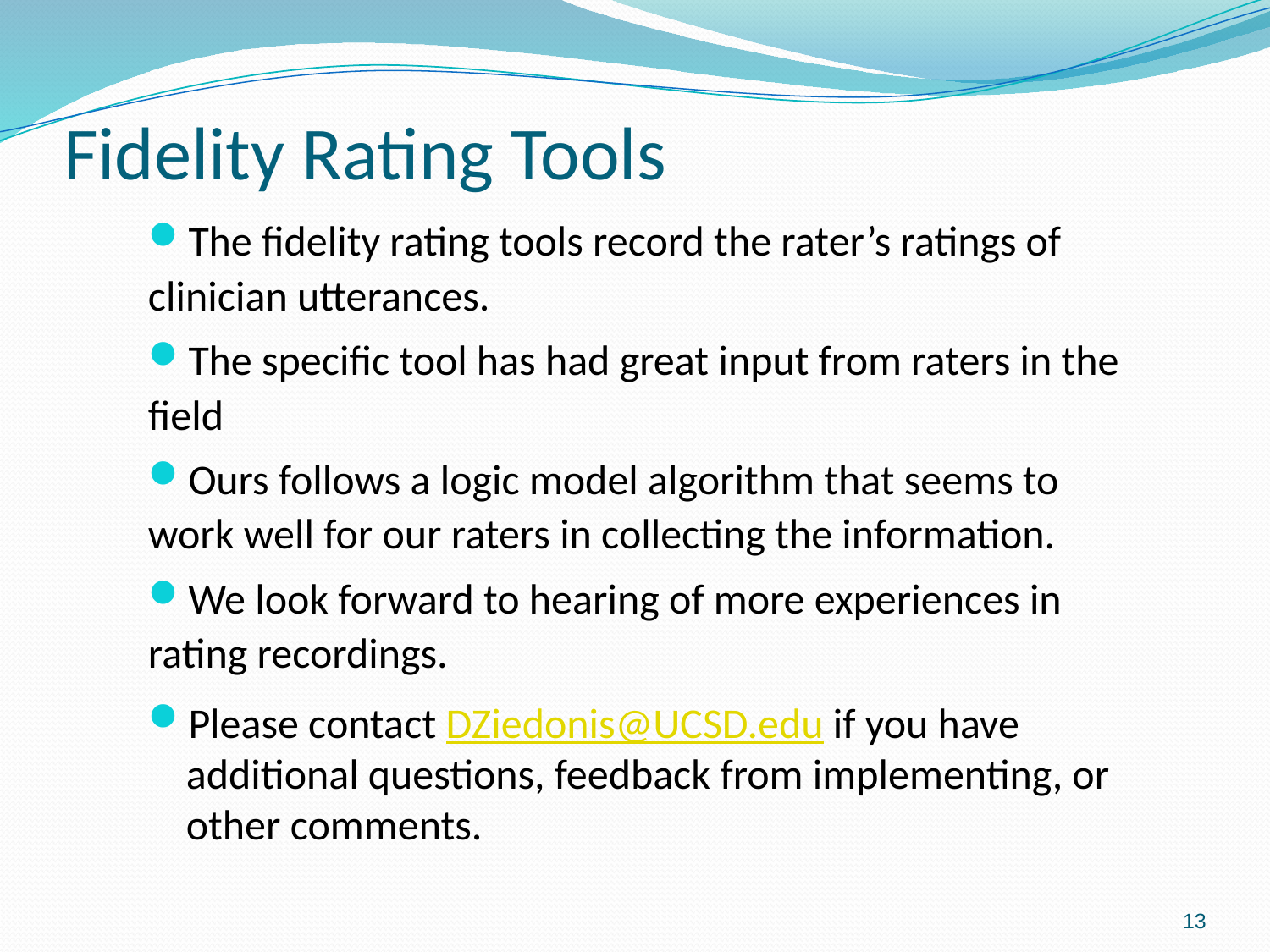

# Fidelity Rating Tools
The fidelity rating tools record the rater’s ratings of clinician utterances.
The specific tool has had great input from raters in the field
Ours follows a logic model algorithm that seems to work well for our raters in collecting the information.
We look forward to hearing of more experiences in rating recordings.
Please contact DZiedonis@UCSD.edu if you have additional questions, feedback from implementing, or other comments.

13